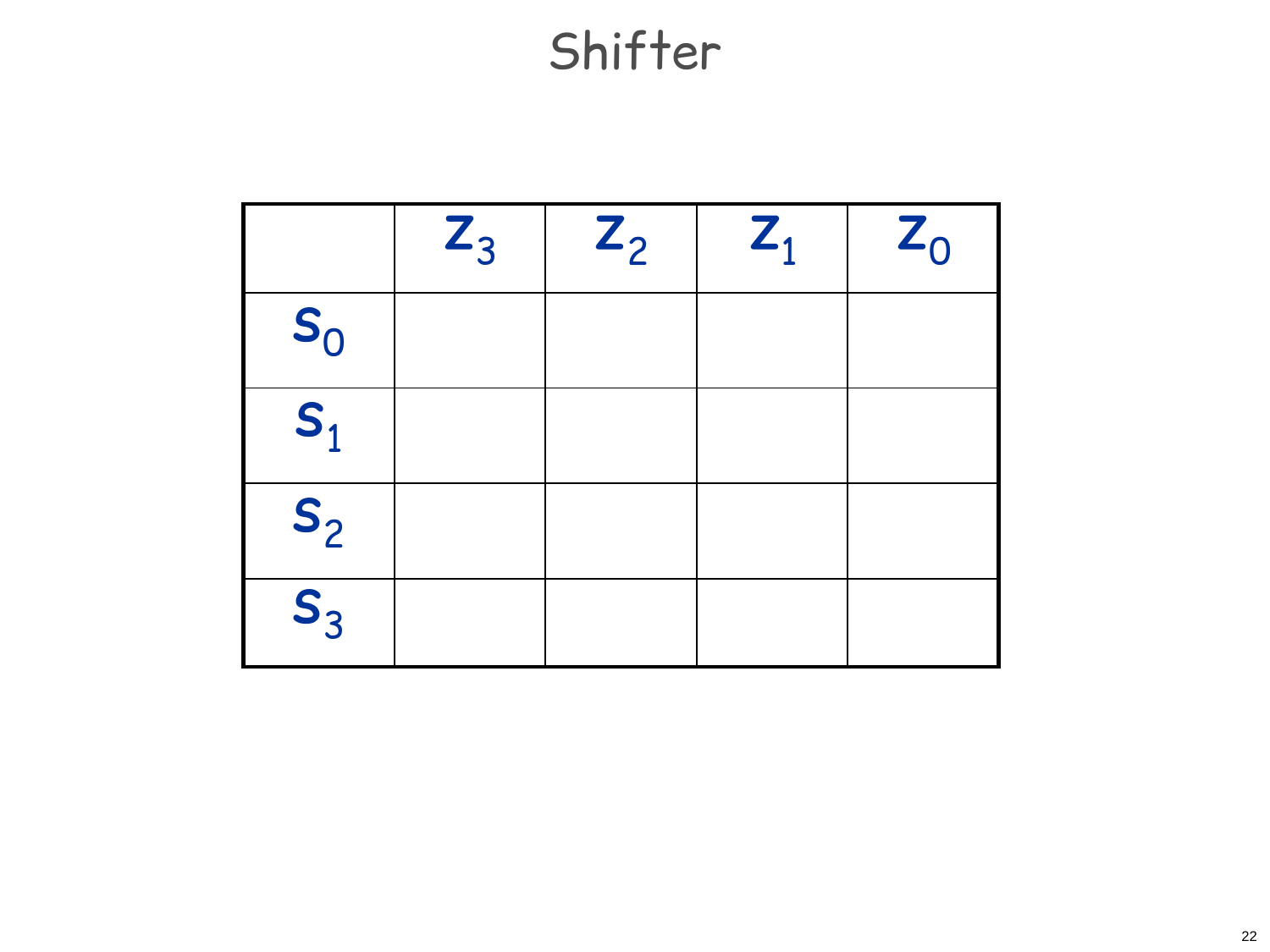

# Shifter
|  | z3 | z2 | z1 | z0 |
| --- | --- | --- | --- | --- |
| s0 |  |  |  |  |
| s1 |  |  |  |  |
| s2 |  |  |  |  |
| s3 |  |  |  |  |
22